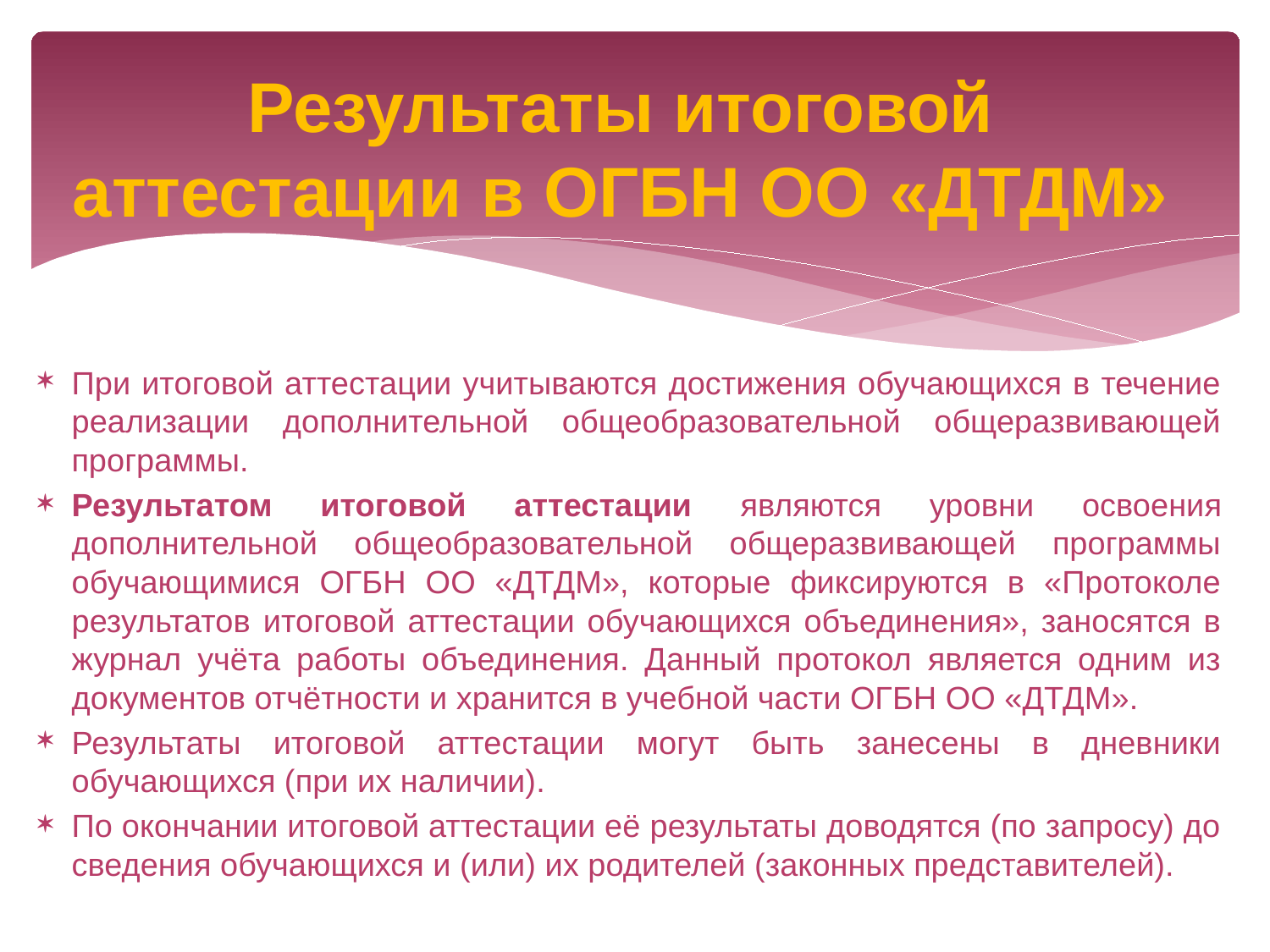

# Результаты итоговой аттестации в ОГБН ОО «ДТДМ»
При итоговой аттестации учитываются достижения обучающихся в течение реализации дополнительной общеобразовательной общеразвивающей программы.
Результатом итоговой аттестации являются уровни освоения дополнительной общеобразовательной общеразвивающей программы обучающимися ОГБН ОО «ДТДМ», которые фиксируются в «Протоколе результатов итоговой аттестации обучающихся объединения», заносятся в журнал учёта работы объединения. Данный протокол является одним из документов отчётности и хранится в учебной части ОГБН ОО «ДТДМ».
Результаты итоговой аттестации могут быть занесены в дневники обучающихся (при их наличии).
По окончании итоговой аттестации её результаты доводятся (по запросу) до сведения обучающихся и (или) их родителей (законных представителей).